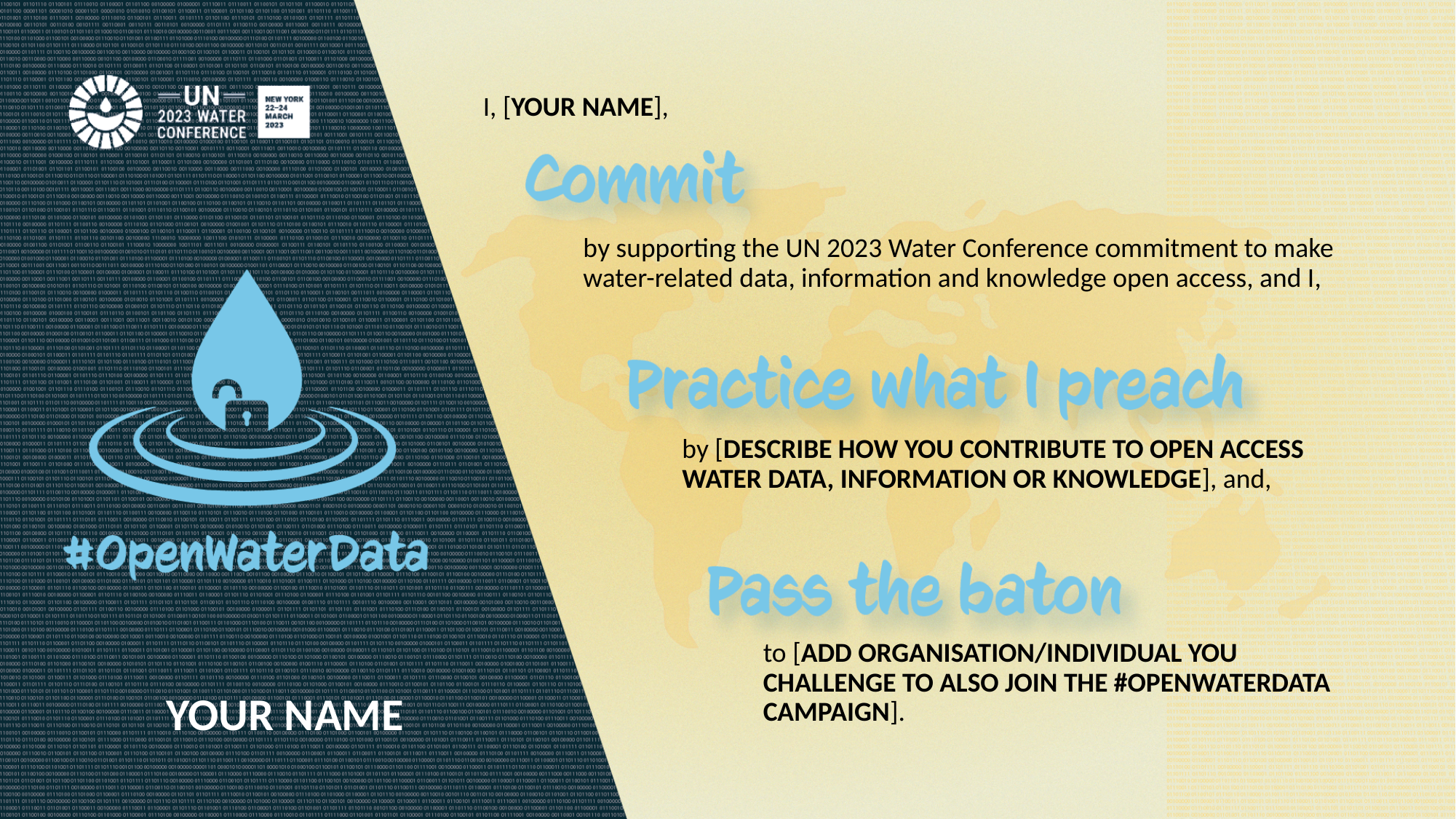

# I, [YOUR NAME],
by supporting the UN 2023 Water Conference commitment to make water-related data, information and knowledge open access, and I,
by [DESCRIBE HOW YOU CONTRIBUTE TO OPEN ACCESS WATER DATA, INFORMATION OR KNOWLEDGE], and,
to [ADD ORGANISATION/INDIVIDUAL YOU CHALLENGE TO ALSO JOIN THE #OPENWATERDATA CAMPAIGN].
YOUR NAME